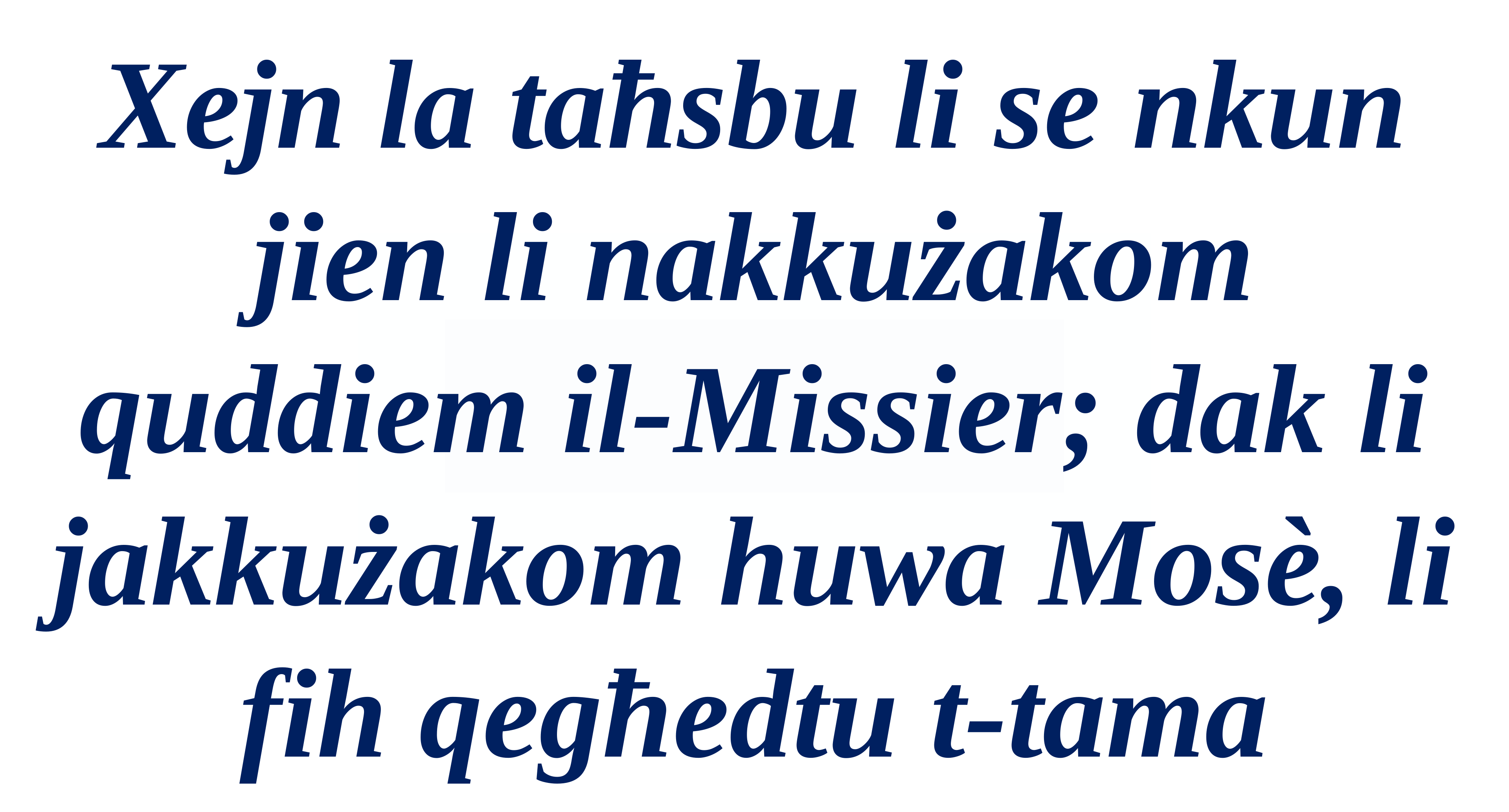

Xejn la taħsbu li se nkun jien li nakkużakom quddiem il-Missier; dak li jakkużakom huwa Mosè, li fih qegħedtu t-tama